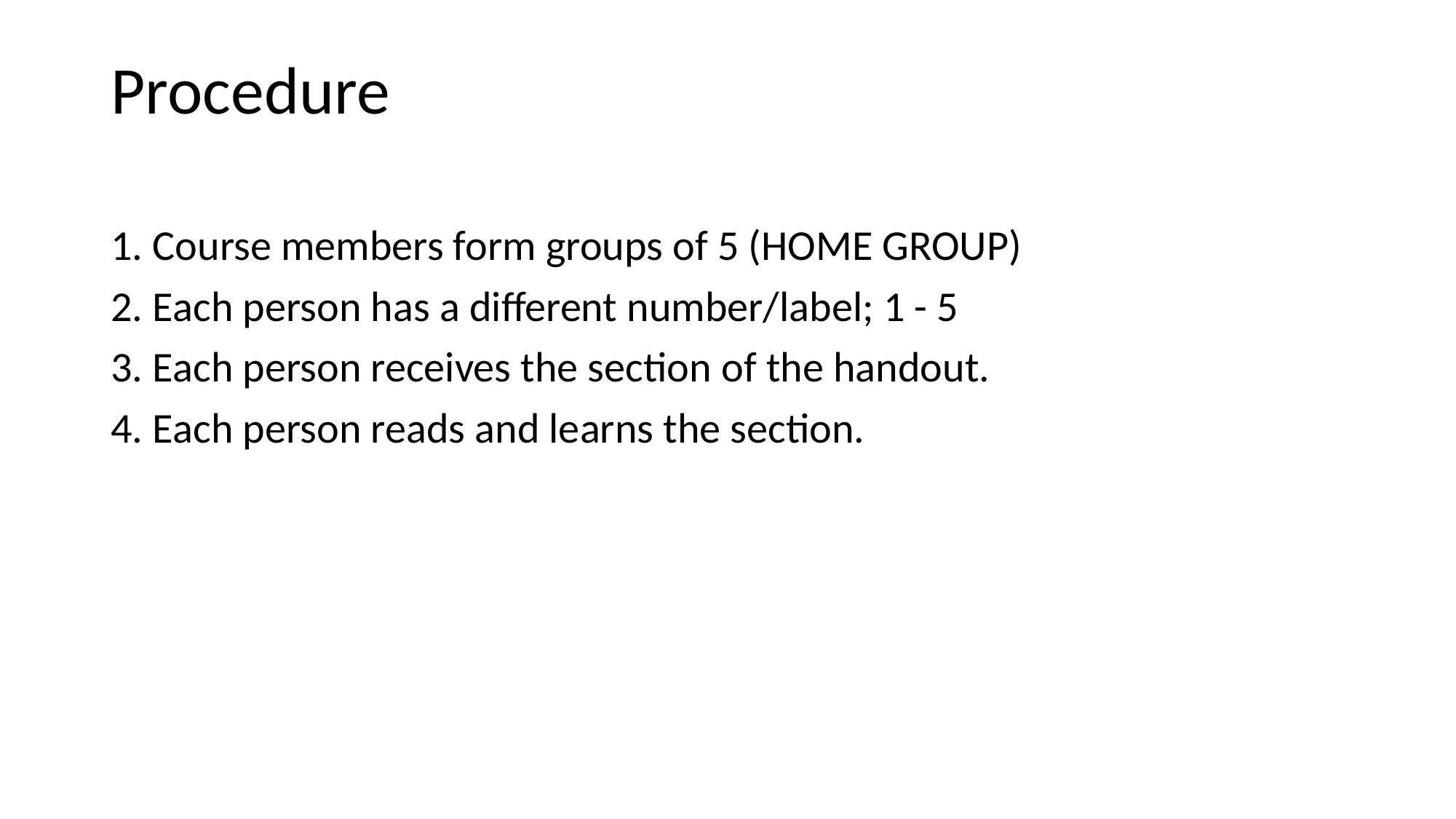

# Procedure
1. Course members form groups of 5 (HOME GROUP)
2. Each person has a different number/label; 1 - 5
3. Each person receives the section of the handout.
4. Each person reads and learns the section.